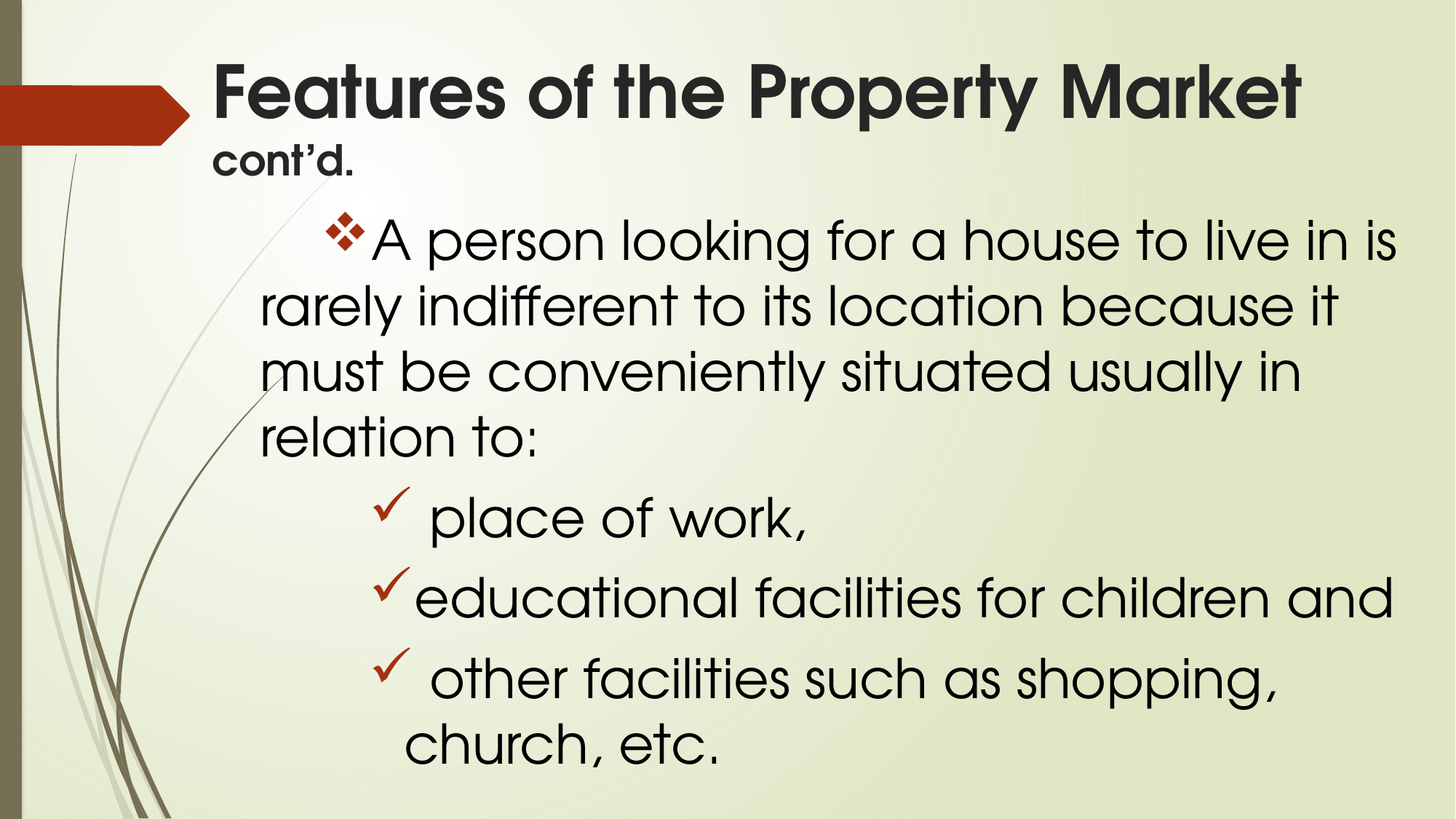

# Features of the Property Market cont’d.
A person looking for a house to live in is rarely indifferent to its location because it must be conveniently situated usually in relation to:
 place of work,
educational facilities for children and
 other facilities such as shopping, church, etc.